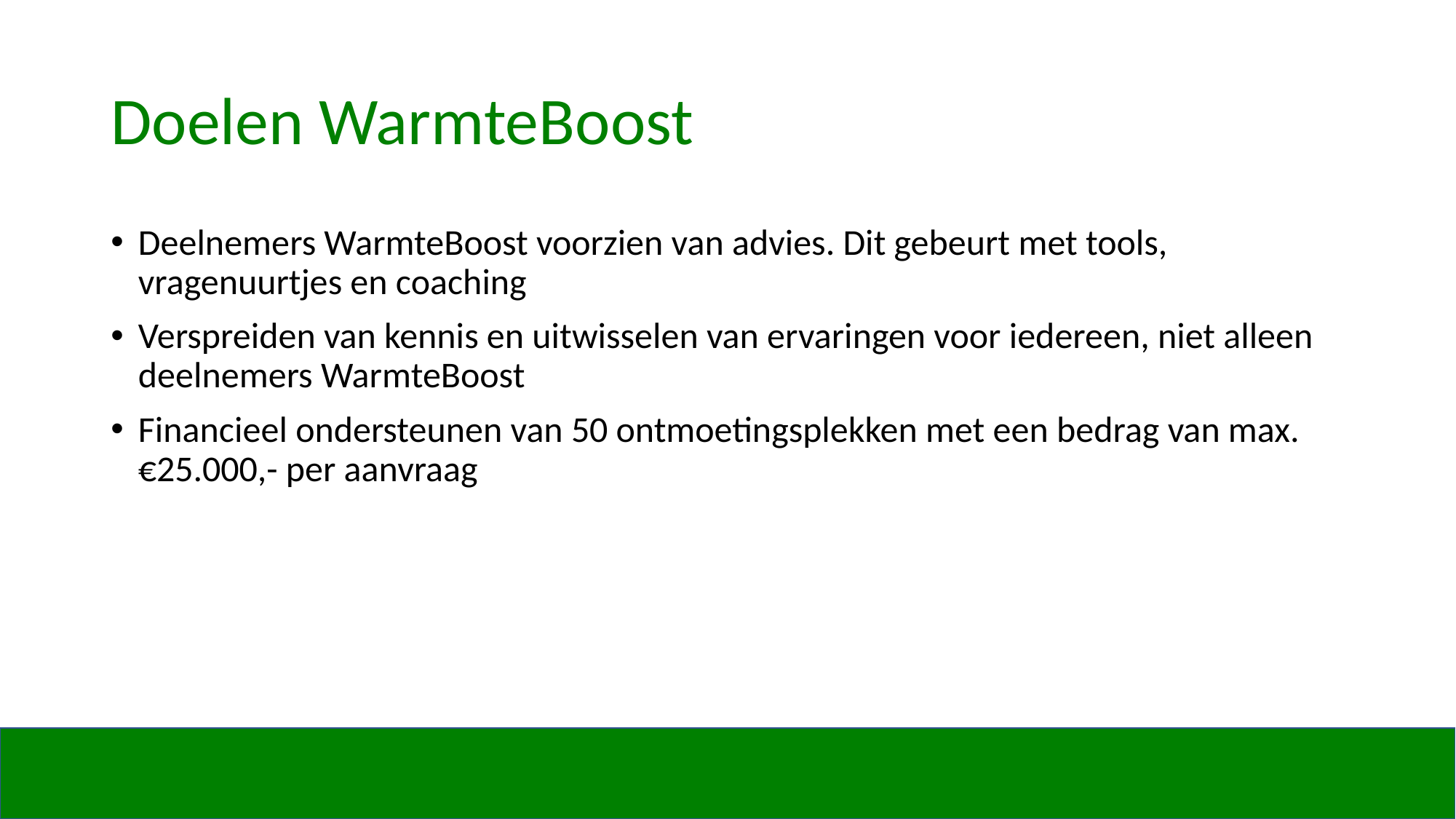

# Doelen WarmteBoost
Deelnemers WarmteBoost voorzien van advies. Dit gebeurt met tools, vragenuurtjes en coaching
Verspreiden van kennis en uitwisselen van ervaringen voor iedereen, niet alleen deelnemers WarmteBoost
Financieel ondersteunen van 50 ontmoetingsplekken met een bedrag van max. €25.000,- per aanvraag